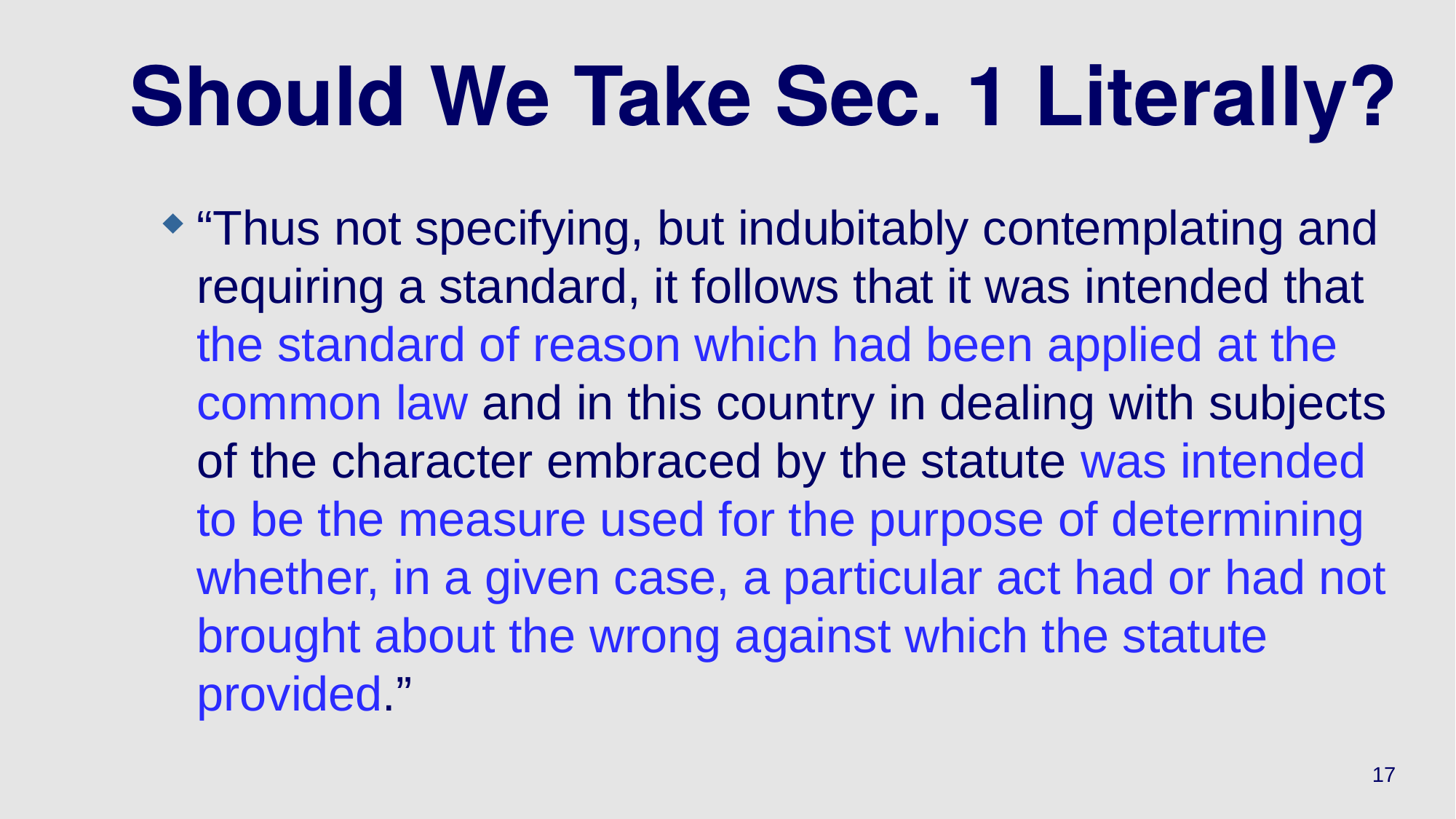

# Should We Take Sec. 1 Literally?
“Thus not specifying, but indubitably contemplating and requiring a standard, it follows that it was intended that the standard of reason which had been applied at the common law and in this country in dealing with subjects of the character embraced by the statute was intended to be the measure used for the purpose of determining whether, in a given case, a particular act had or had not brought about the wrong against which the statute provided.”
17